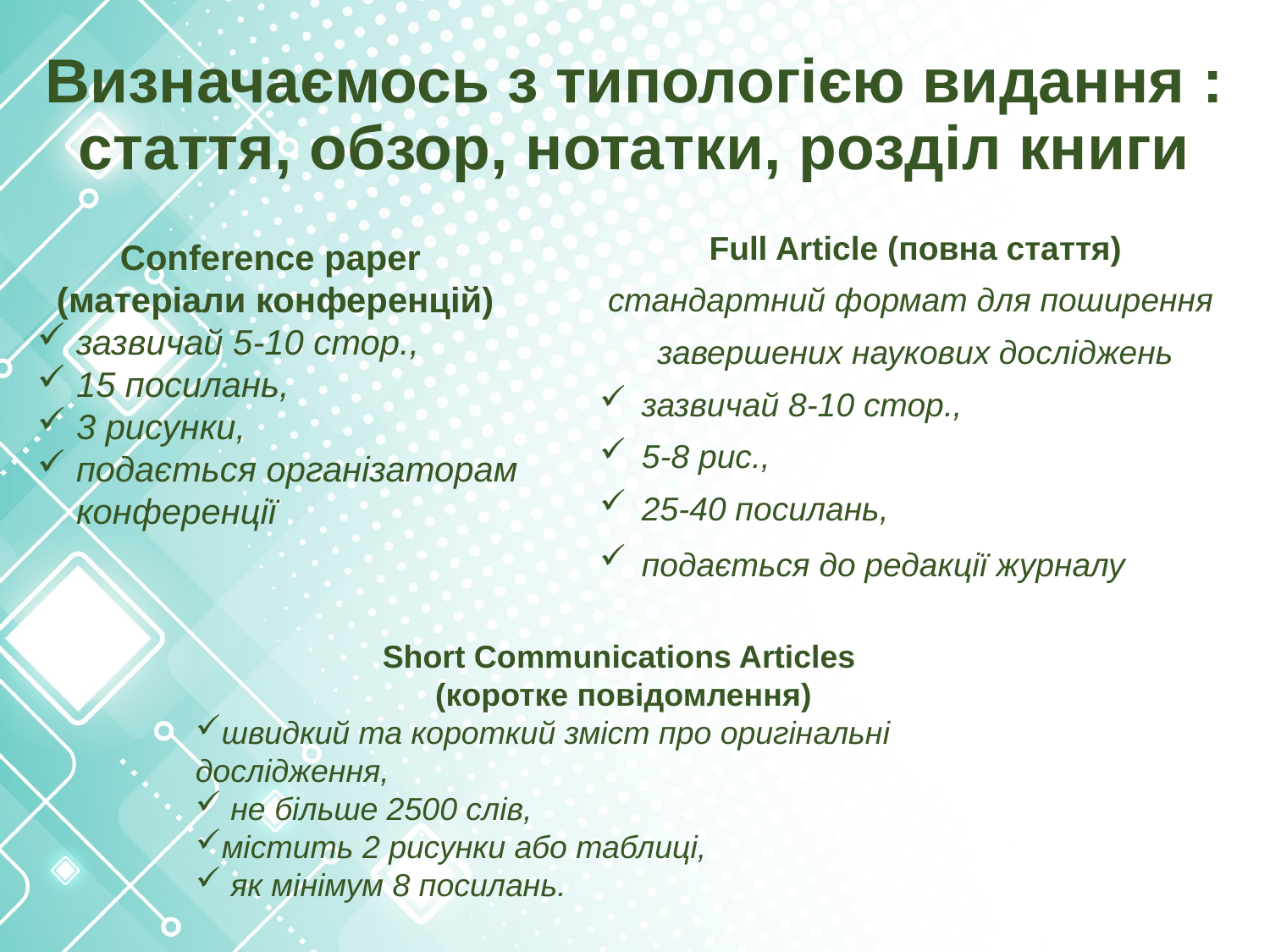

# Визначаємось з типологією видання : стаття, обзор, нотатки, розділ книги

Conference paper
(матеріали конференцій)
 зазвичай 5-10 стор.,
 15 посилань,
 3 рисунки,
 подається організаторам
    конференції

Full Article (повна стаття)
стандартний формат для поширення
завершених наукових досліджень
 зазвичай 8-10 стор.,
 5-8 рис.,
 25-40 посилань,
 подається до редакції журналу

Short Communications Articles
 (коротке повідомлення)
швидкий та короткий зміст про оригінальні дослідження,
 не більше 2500 слів,
містить 2 рисунки або таблиці,
 як мінімум 8 посилань.